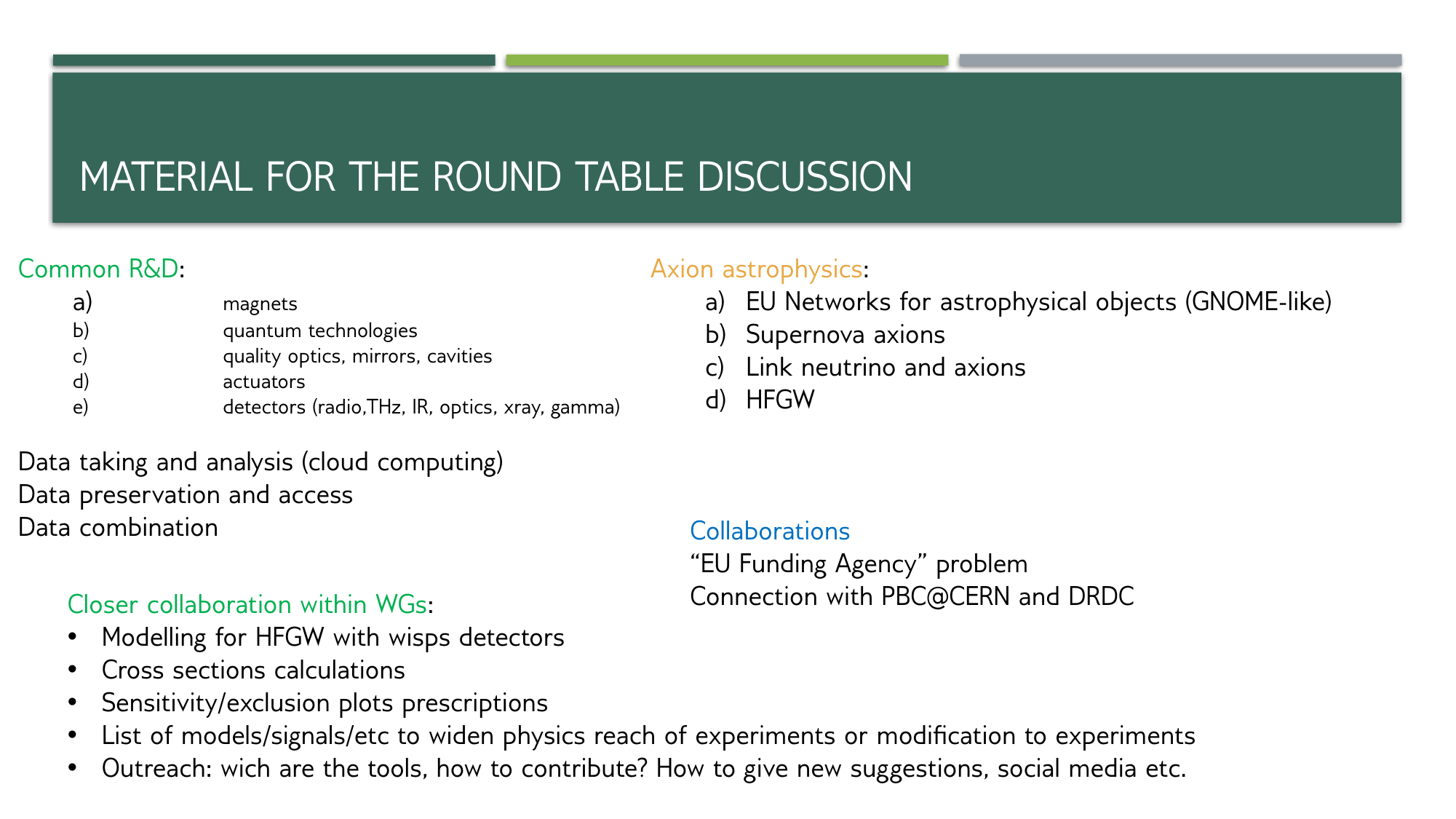

# Material for the Round Table Discussion
Axion astrophysics:
EU Networks for astrophysical objects (GNOME-like)
Supernova axions
Link neutrino and axions
HFGW
Common R&D:
	magnets
	quantum technologies
	quality optics, mirrors, cavities
	actuators
	detectors (radio,THz, IR, optics, xray, gamma)

Data taking and analysis (cloud computing)
Data preservation and access
Data combination
Collaborations
“EU Funding Agency” problem
Connection with PBC@CERN and DRDC
Closer collaboration within WGs:
Modelling for HFGW with wisps detectors
Cross sections calculations
Sensitivity/exclusion plots prescriptions
List of models/signals/etc to widen physics reach of experiments or modification to experiments
Outreach: wich are the tools, how to contribute? How to give new suggestions, social media etc.